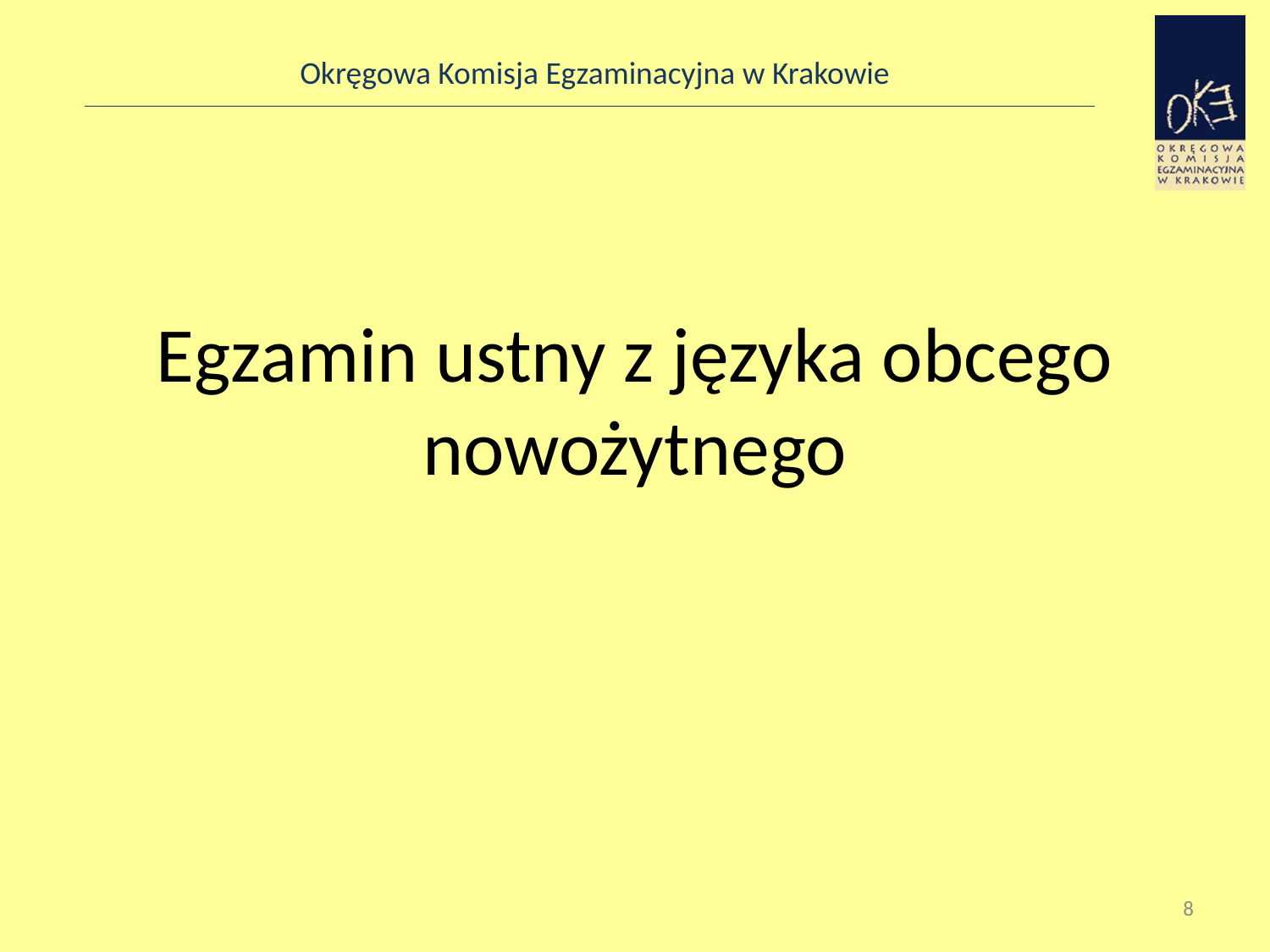

# Egzamin ustny z języka obcego nowożytnego

8